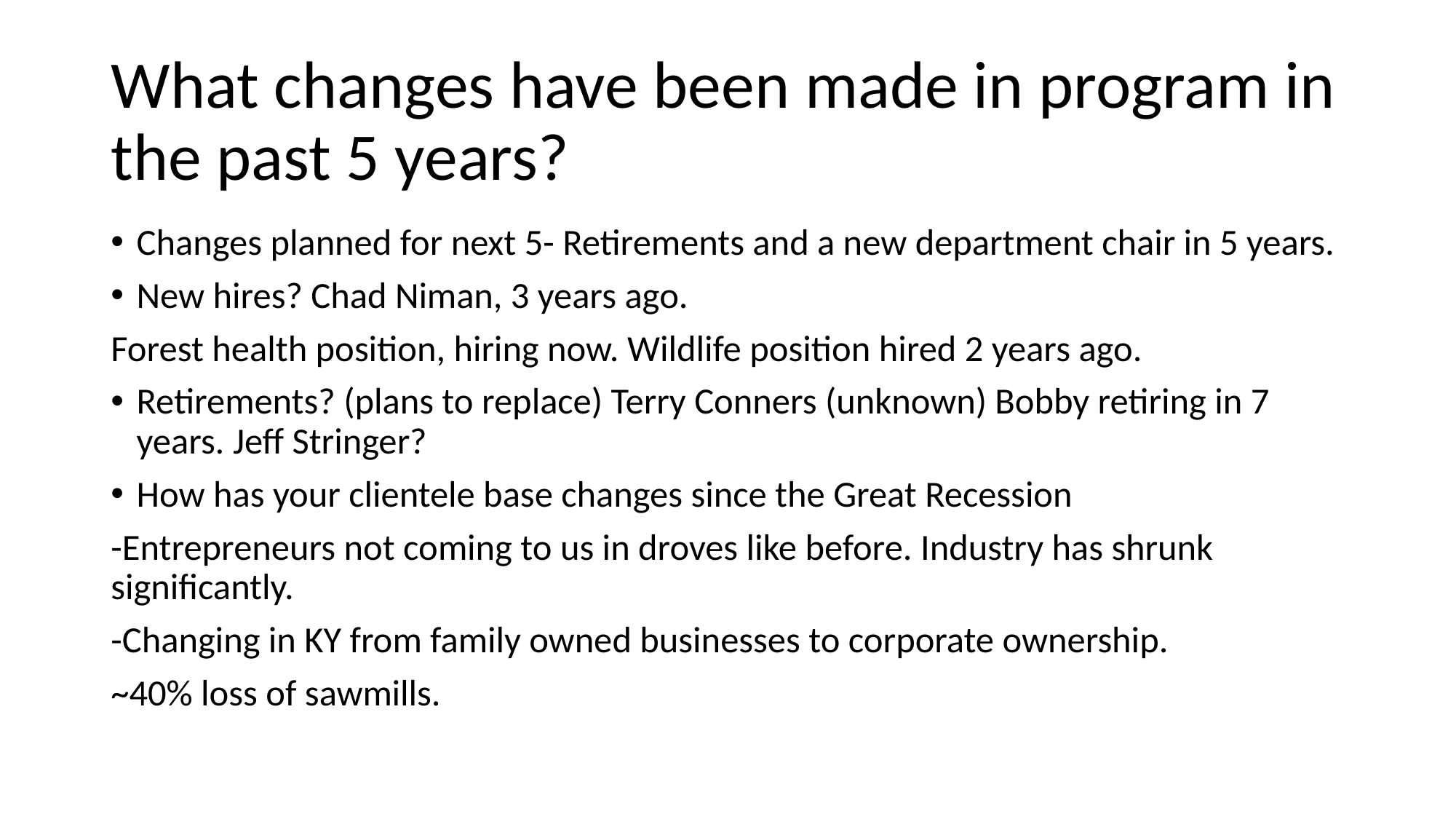

# What changes have been made in program in the past 5 years?
Changes planned for next 5- Retirements and a new department chair in 5 years.
New hires? Chad Niman, 3 years ago.
Forest health position, hiring now. Wildlife position hired 2 years ago.
Retirements? (plans to replace) Terry Conners (unknown) Bobby retiring in 7 years. Jeff Stringer?
How has your clientele base changes since the Great Recession
-Entrepreneurs not coming to us in droves like before. Industry has shrunk significantly.
-Changing in KY from family owned businesses to corporate ownership.
~40% loss of sawmills.